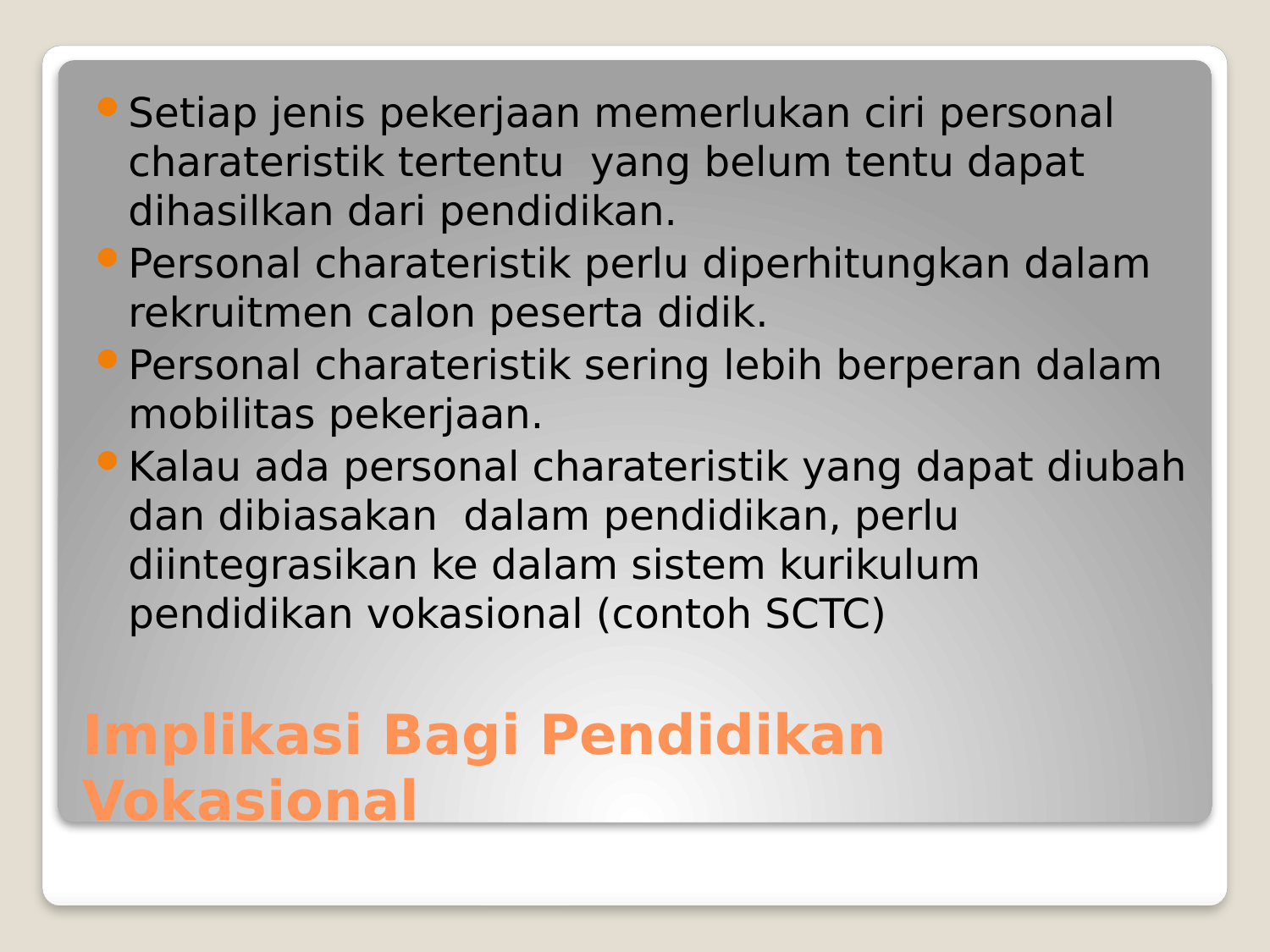

Setiap jenis pekerjaan memerlukan ciri personal charateristik tertentu  yang belum tentu dapat dihasilkan dari pendidikan.
Personal charateristik perlu diperhitungkan dalam rekruitmen calon peserta didik.
Personal charateristik sering lebih berperan dalam mobilitas pekerjaan.
Kalau ada personal charateristik yang dapat diubah dan dibiasakan  dalam pendidikan, perlu diintegrasikan ke dalam sistem kurikulum pendidikan vokasional (contoh SCTC)
# Implikasi Bagi Pendidikan Vokasional